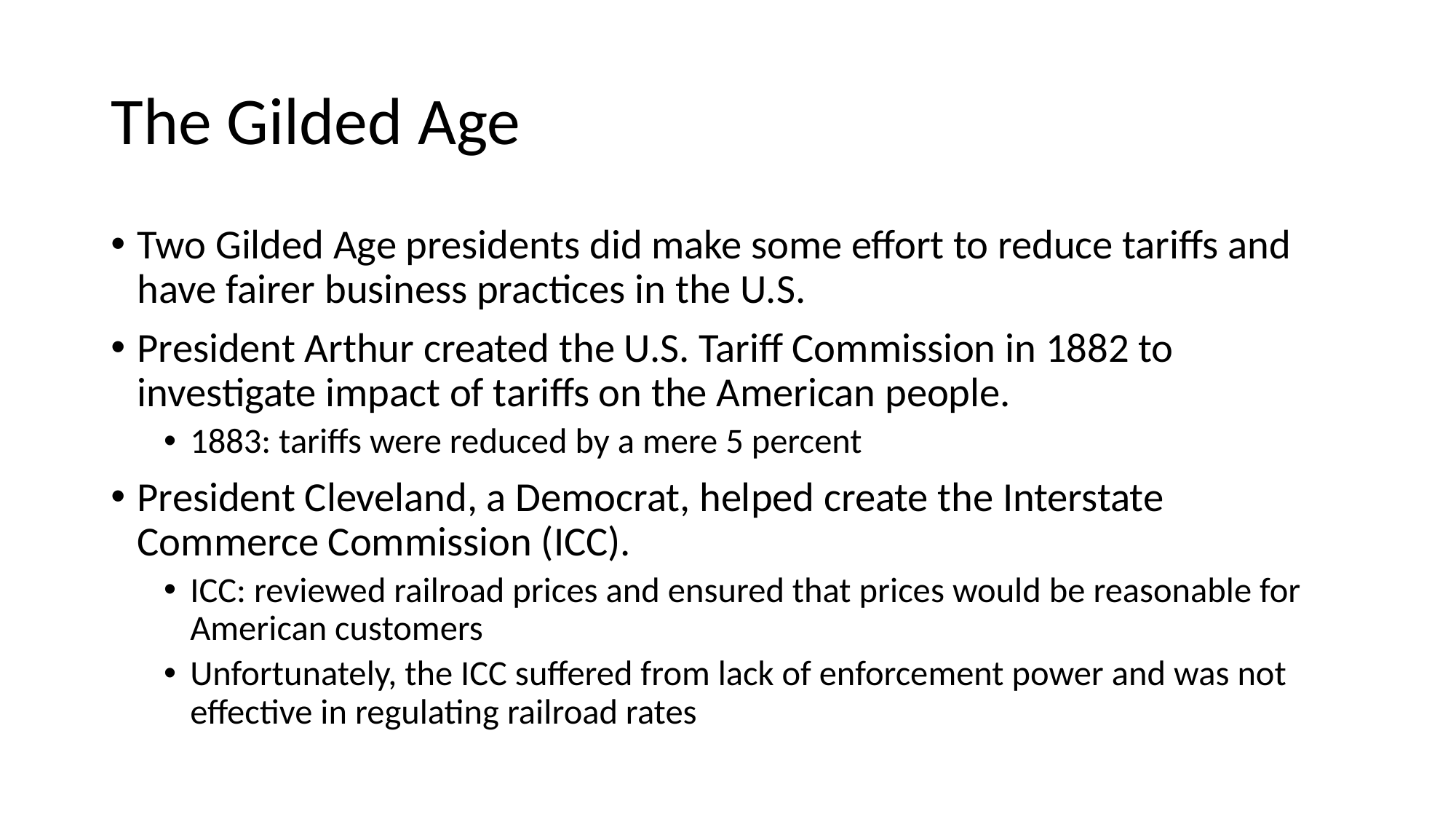

# The Gilded Age
Two Gilded Age presidents did make some effort to reduce tariffs and have fairer business practices in the U.S.
President Arthur created the U.S. Tariff Commission in 1882 to investigate impact of tariffs on the American people.
1883: tariffs were reduced by a mere 5 percent
President Cleveland, a Democrat, helped create the Interstate Commerce Commission (ICC).
ICC: reviewed railroad prices and ensured that prices would be reasonable for American customers
Unfortunately, the ICC suffered from lack of enforcement power and was not effective in regulating railroad rates